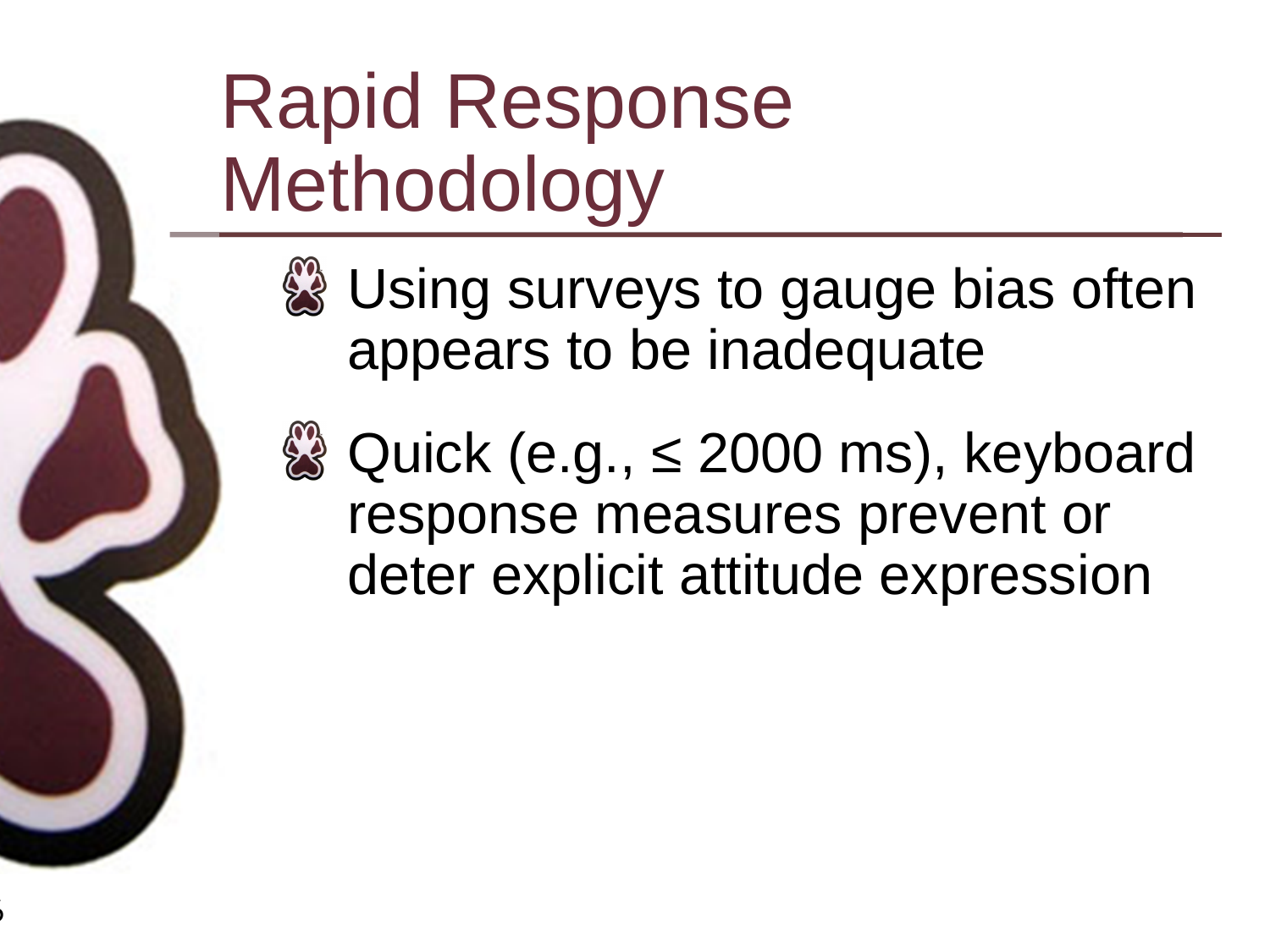

# Rapid Response Methodology
Using surveys to gauge bias often appears to be inadequate

Quick (e.g., ≤ 2000 ms), keyboard response measures prevent or deter explicit attitude expression